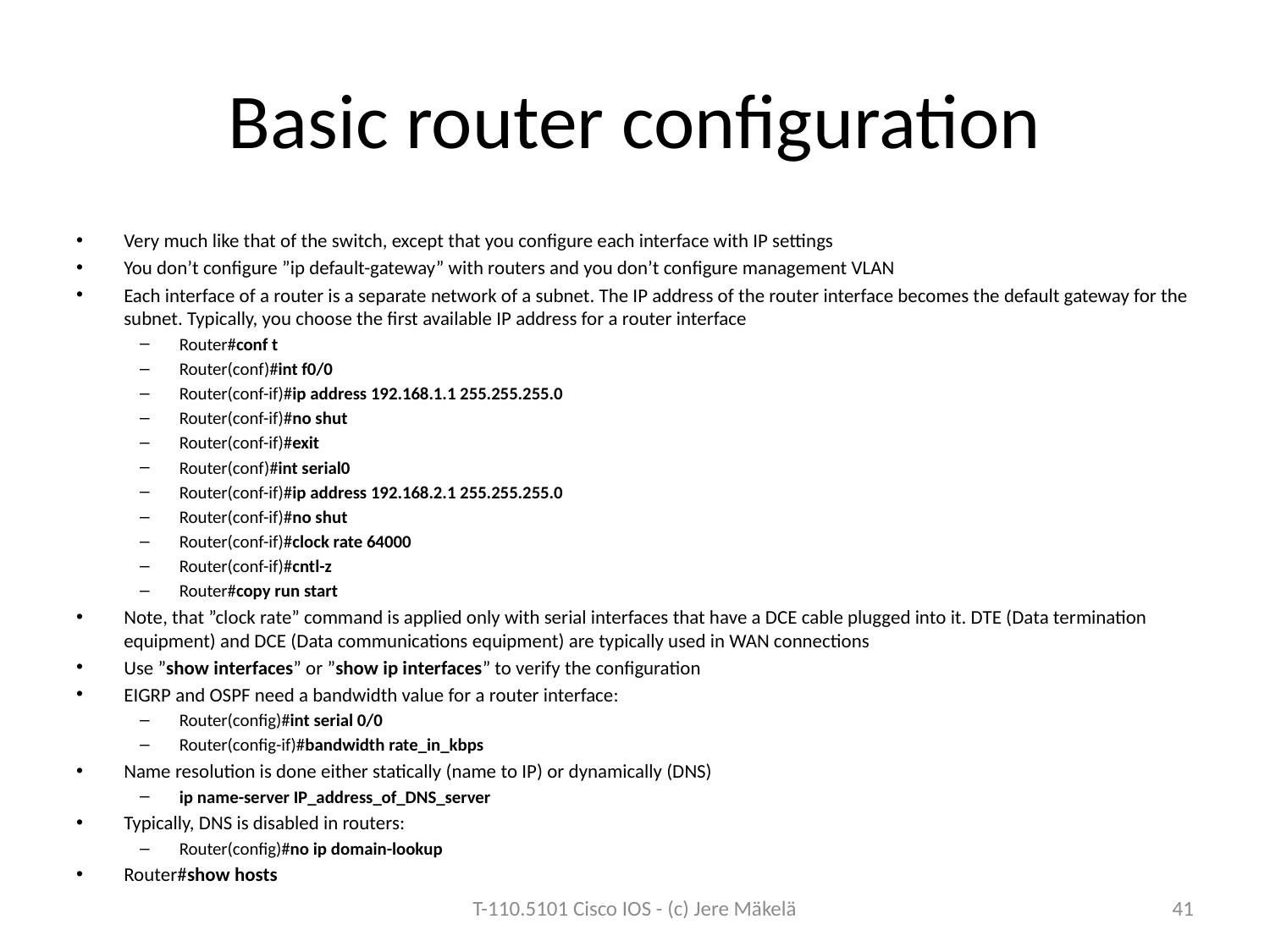

# Basic router configuration
Very much like that of the switch, except that you configure each interface with IP settings
You don’t configure ”ip default-gateway” with routers and you don’t configure management VLAN
Each interface of a router is a separate network of a subnet. The IP address of the router interface becomes the default gateway for the subnet. Typically, you choose the first available IP address for a router interface
Router#conf t
Router(conf)#int f0/0
Router(conf-if)#ip address 192.168.1.1 255.255.255.0
Router(conf-if)#no shut
Router(conf-if)#exit
Router(conf)#int serial0
Router(conf-if)#ip address 192.168.2.1 255.255.255.0
Router(conf-if)#no shut
Router(conf-if)#clock rate 64000
Router(conf-if)#cntl-z
Router#copy run start
Note, that ”clock rate” command is applied only with serial interfaces that have a DCE cable plugged into it. DTE (Data termination equipment) and DCE (Data communications equipment) are typically used in WAN connections
Use ”show interfaces” or ”show ip interfaces” to verify the configuration
EIGRP and OSPF need a bandwidth value for a router interface:
Router(config)#int serial 0/0
Router(config-if)#bandwidth rate_in_kbps
Name resolution is done either statically (name to IP) or dynamically (DNS)
ip name-server IP_address_of_DNS_server
Typically, DNS is disabled in routers:
Router(config)#no ip domain-lookup
Router#show hosts
T-110.5101 Cisco IOS - (c) Jere Mäkelä
41